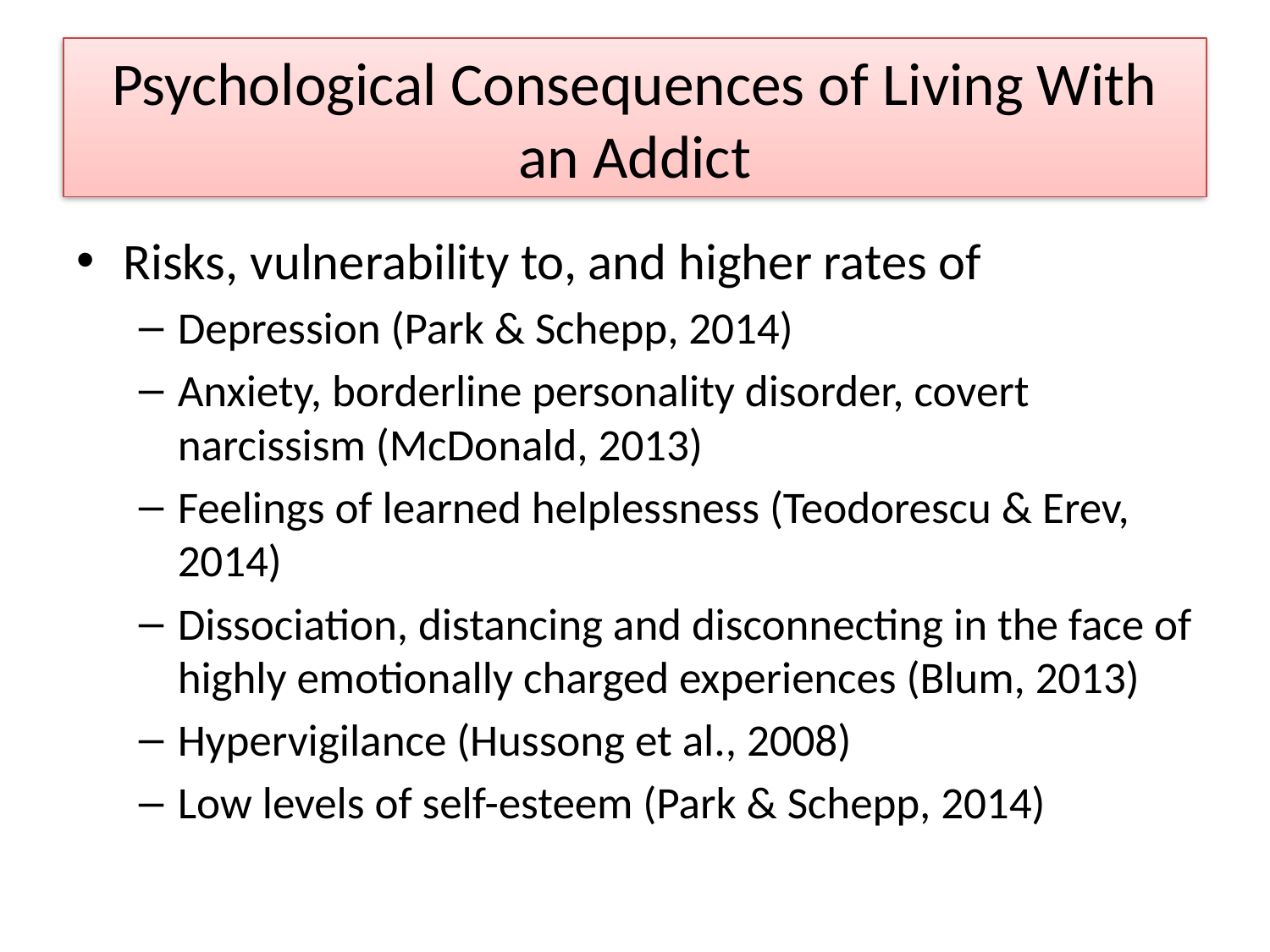

# Psychological Consequences of Living With an Addict
Risks, vulnerability to, and higher rates of
Depression (Park & Schepp, 2014)
Anxiety, borderline personality disorder, covert narcissism (McDonald, 2013)
Feelings of learned helplessness (Teodorescu & Erev, 2014)
Dissociation, distancing and disconnecting in the face of highly emotionally charged experiences (Blum, 2013)
Hypervigilance (Hussong et al., 2008)
Low levels of self-esteem (Park & Schepp, 2014)